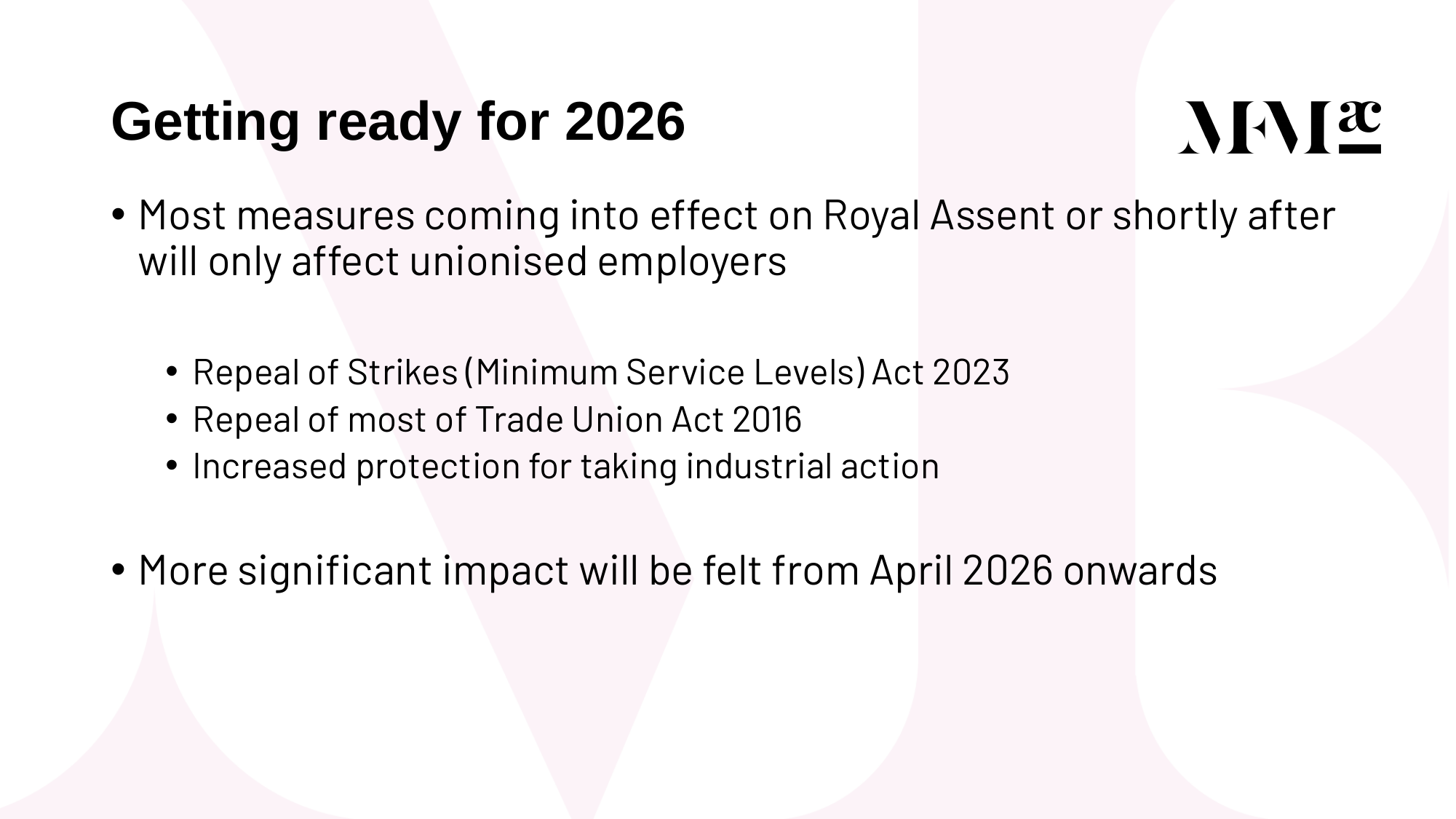

# Getting ready for 2026
Most measures coming into effect on Royal Assent or shortly after will only affect unionised employers

Repeal of Strikes (Minimum Service Levels) Act 2023
Repeal of most of Trade Union Act 2016
Increased protection for taking industrial action

More significant impact will be felt from April 2026 onwards